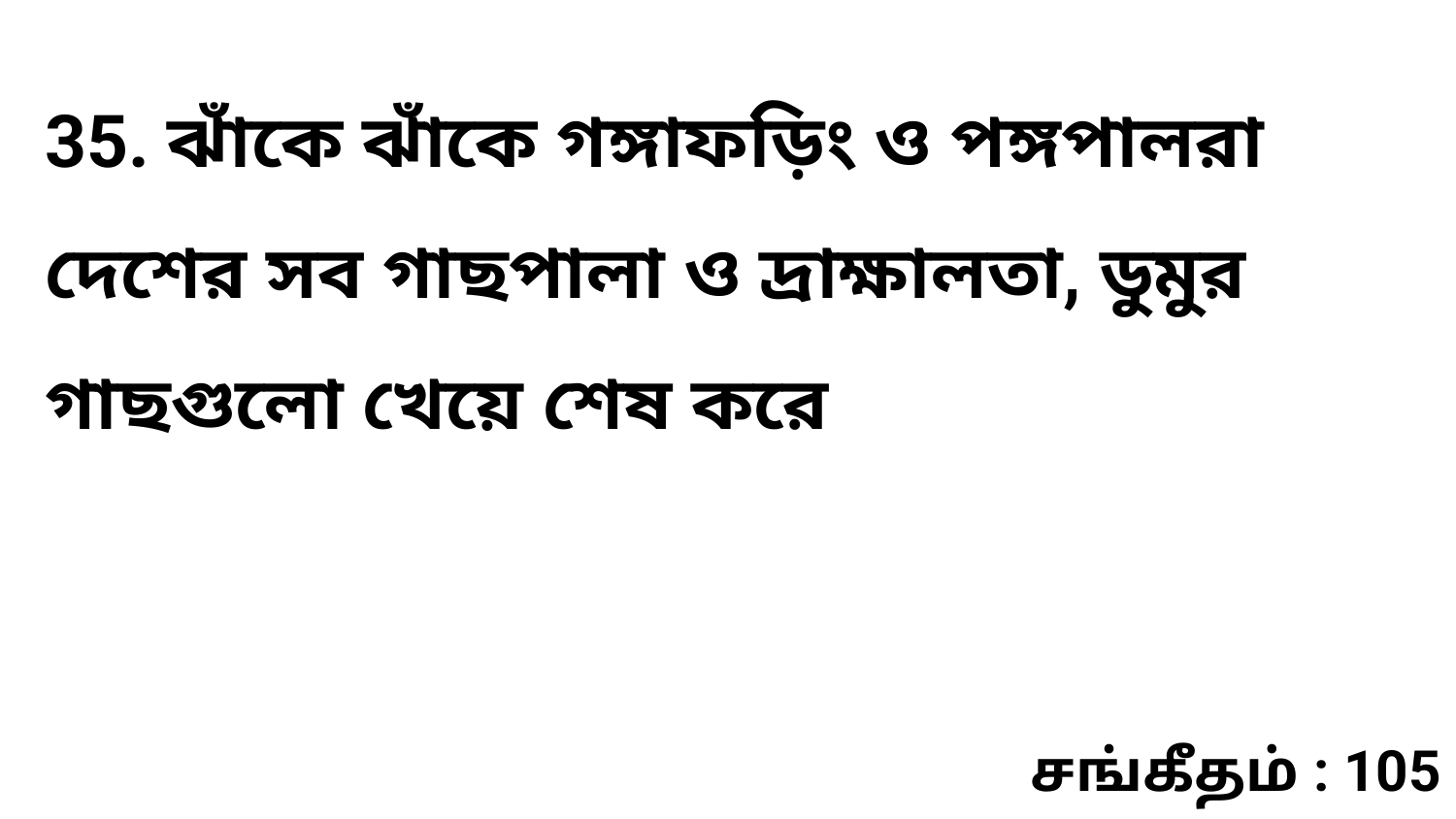

35. ঝাঁকে ঝাঁকে গঙ্গাফড়িং ও পঙ্গপালরা দেশের সব গাছপালা ও দ্রাক্ষালতা, ডুমুর গাছগুলো খেয়ে শেষ করে
சங்கீதம் : 105